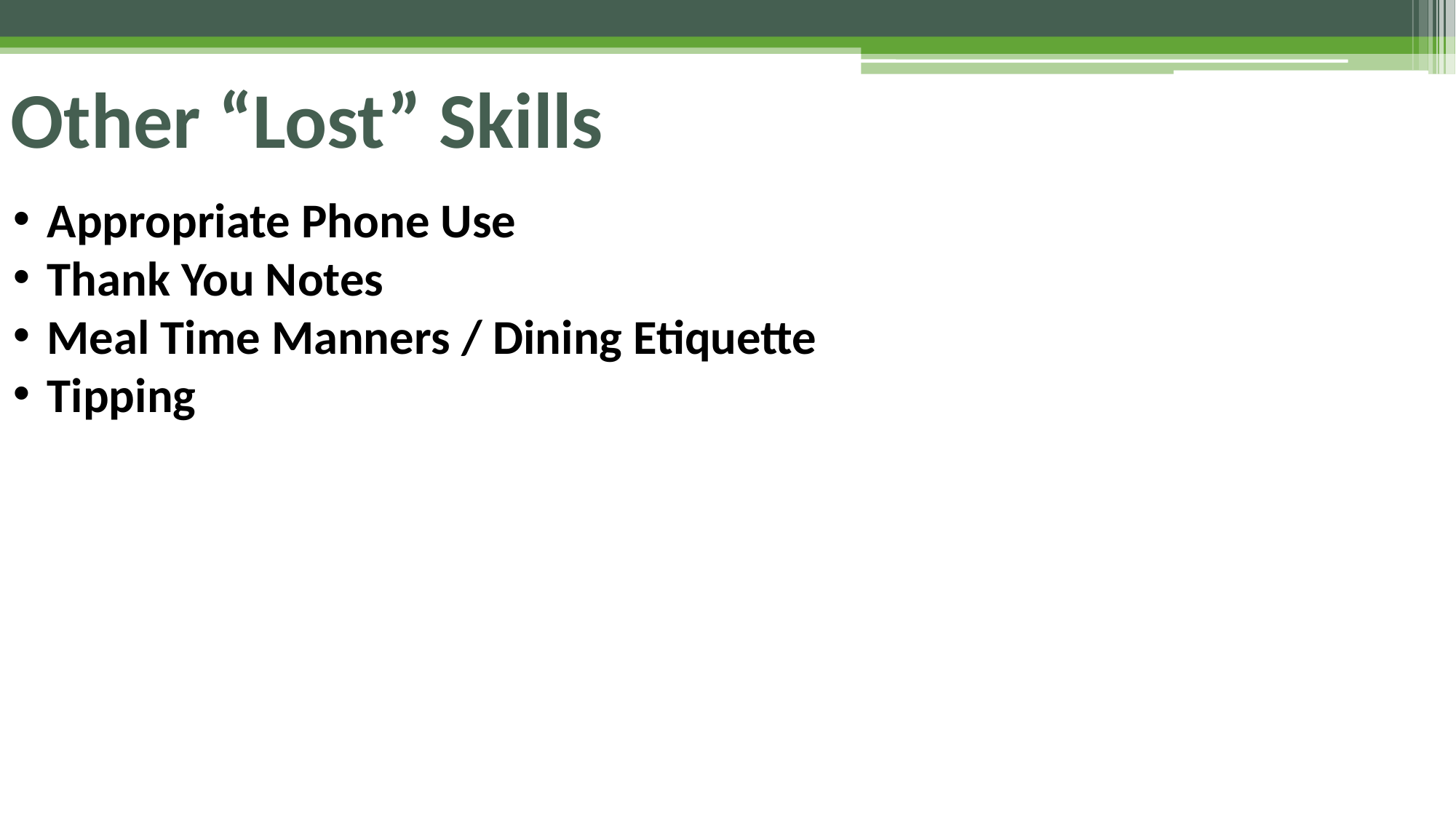

# Other “Lost” Skills
Appropriate Phone Use
Thank You Notes
Meal Time Manners / Dining Etiquette
Tipping